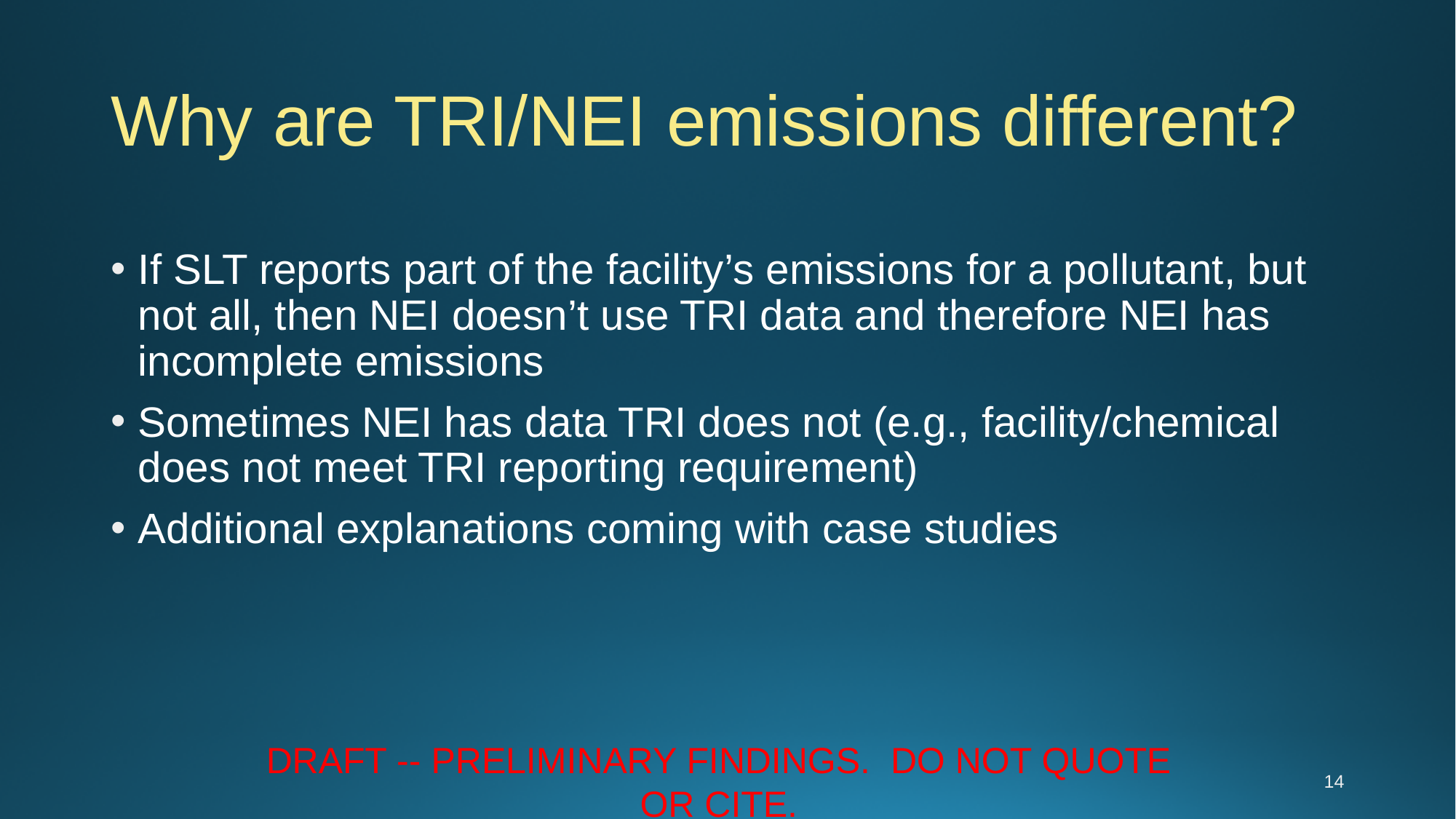

# Why are TRI/NEI emissions different?
If SLT reports part of the facility’s emissions for a pollutant, but not all, then NEI doesn’t use TRI data and therefore NEI has incomplete emissions
Sometimes NEI has data TRI does not (e.g., facility/chemical does not meet TRI reporting requirement)
Additional explanations coming with case studies

DRAFT -- PRELIMINARY FINDINGS.  DO NOT QUOTE OR CITE.
14